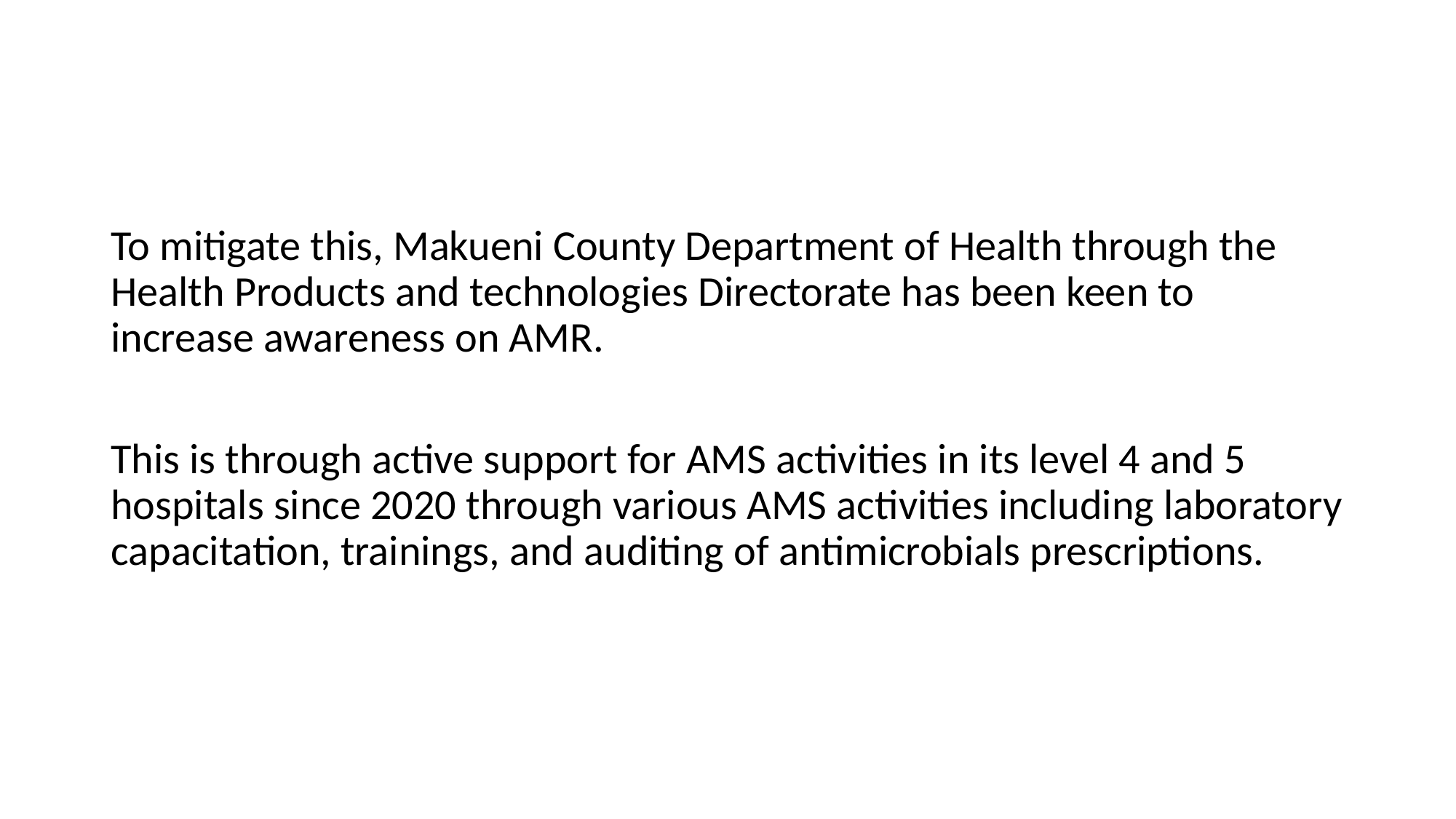

#
To mitigate this, Makueni County Department of Health through the Health Products and technologies Directorate has been keen to increase awareness on AMR.

This is through active support for AMS activities in its level 4 and 5 hospitals since 2020 through various AMS activities including laboratory capacitation, trainings, and auditing of antimicrobials prescriptions.